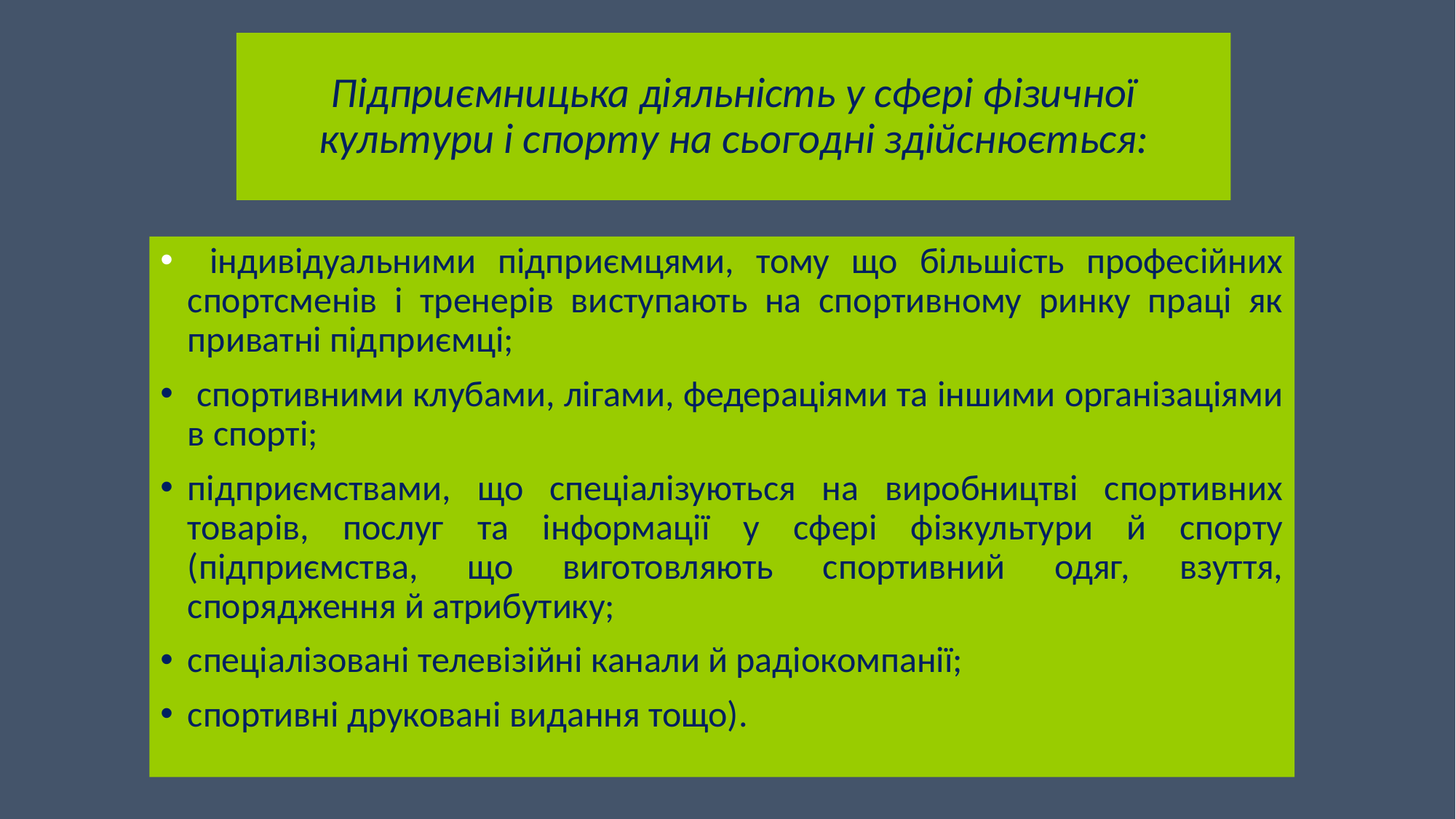

# Підприємницька діяльність у сфері фізичної культури і спорту на сьогодні здійснюється:
 індивідуальними підприємцями, тому що більшість професійних спортсменів і тренерів виступають на спортивному ринку праці як приватні підприємці;
 спортивними клубами, лігами, федераціями та іншими організаціями в спорті;
підприємствами, що спеціалізуються на виробництві спортивних товарів, послуг та інформації у сфері фізкультури й спорту (підприємства, що виготовляють спортивний одяг, взуття, спорядження й атрибутику;
спеціалізовані телевізійні канали й радіокомпанії;
спортивні друковані видання тощо).